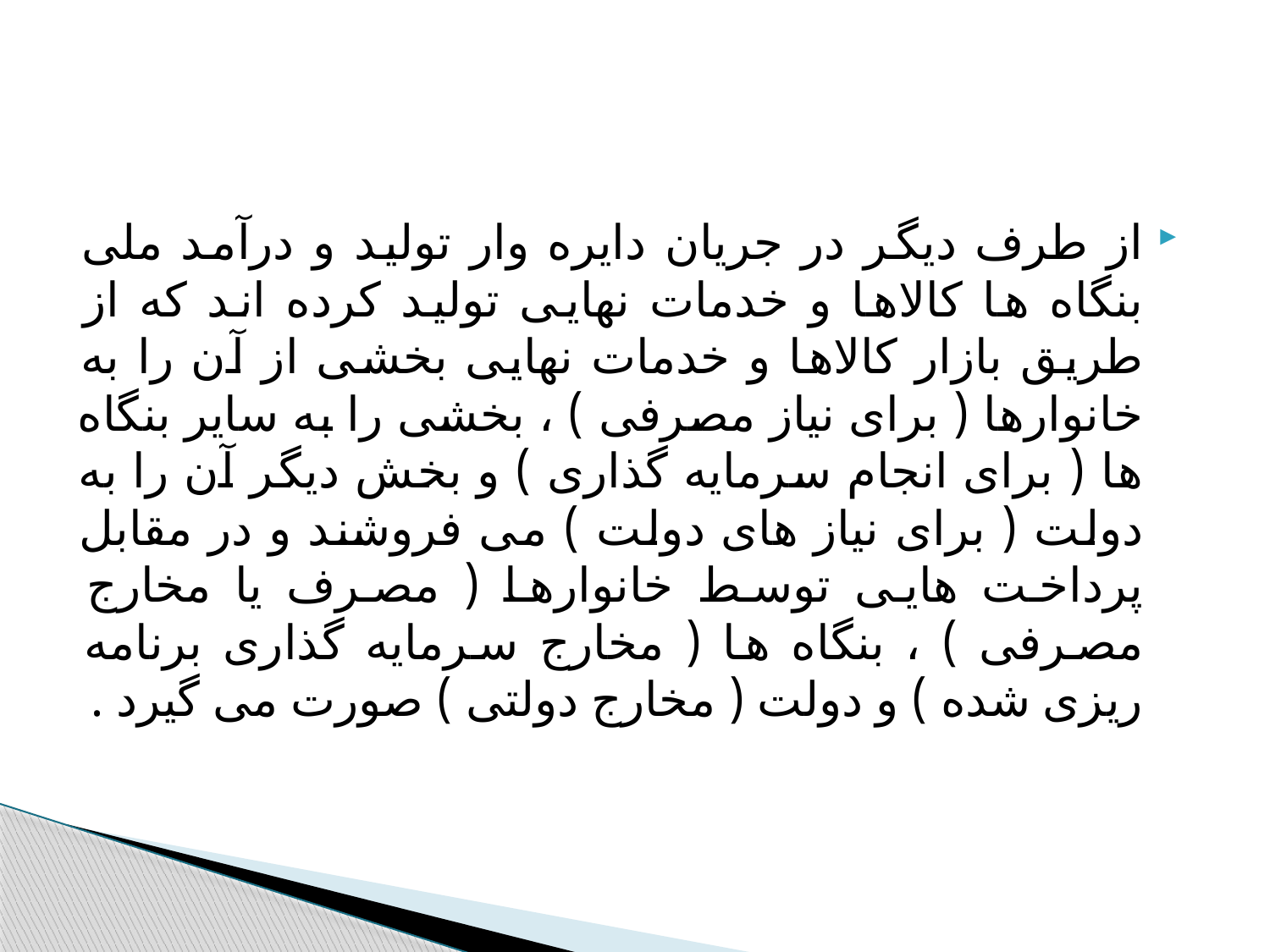

#
از طرف دیگر در جریان دایره وار تولید و درآمد ملی بنگاه ها کالاها و خدمات نهایی تولید کرده اند که از طریق بازار کالاها و خدمات نهایی بخشی از آن را به خانوارها ( برای نیاز مصرفی ) ، بخشی را به سایر بنگاه ها ( برای انجام سرمایه گذاری ) و بخش دیگر آن را به دولت ( برای نیاز های دولت ) می فروشند و در مقابل پرداخت هایی توسط خانوارها ( مصرف یا مخارج مصرفی ) ، بنگاه ها ( مخارج سرمایه گذاری برنامه ریزی شده ) و دولت ( مخارج دولتی ) صورت می گیرد .